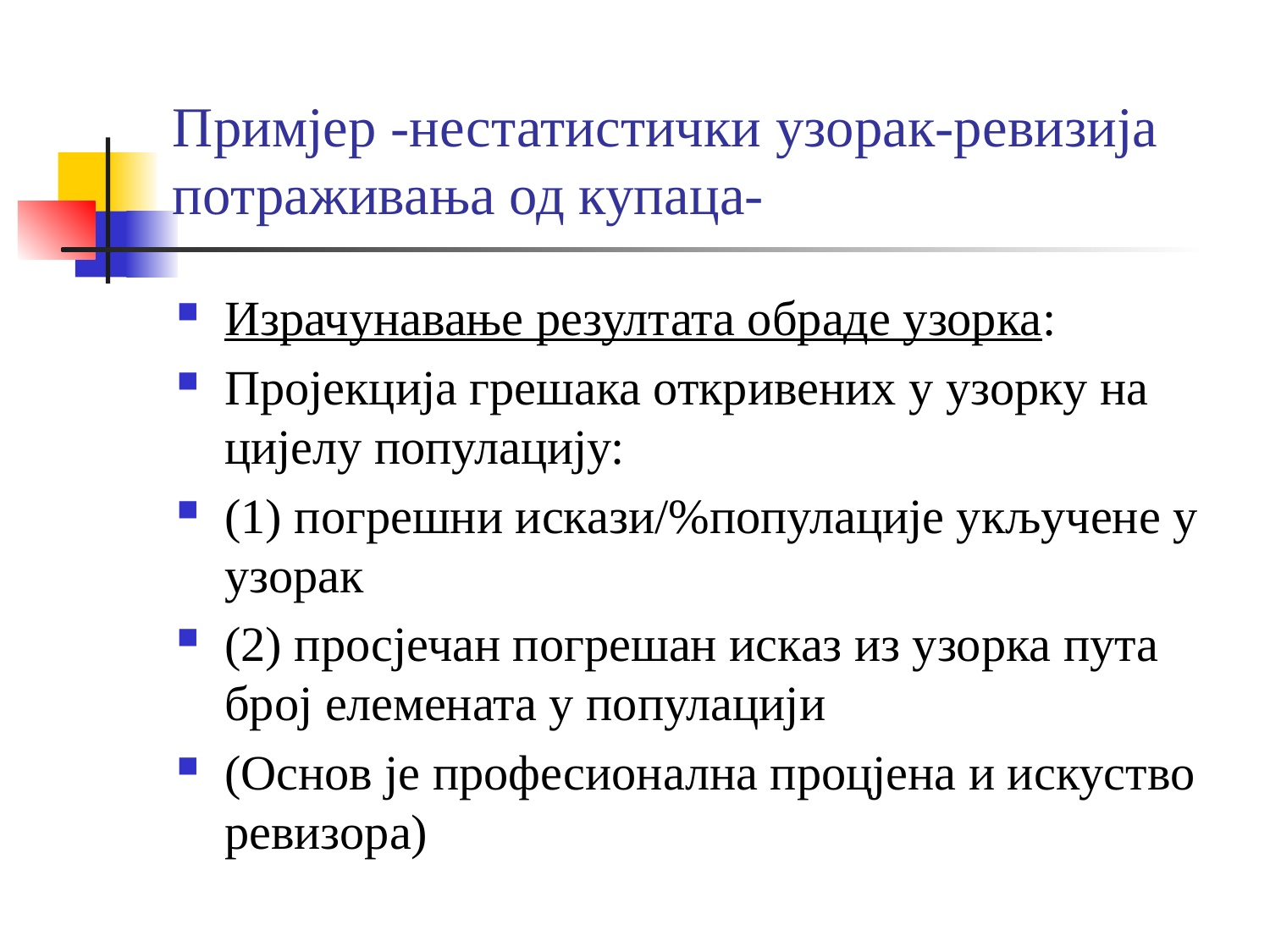

# Примјер -нестатистички узорак-ревизија потраживања од купаца-
Израчунавање резултата обраде узорка:
Пројекција грешака откривених у узорку на цијелу популацију:
(1) погрешни искази/%популације укључене у узорак
(2) просјечан погрешан исказ из узорка пута број елемената у популацији
(Основ је професионална процјена и искуство ревизора)